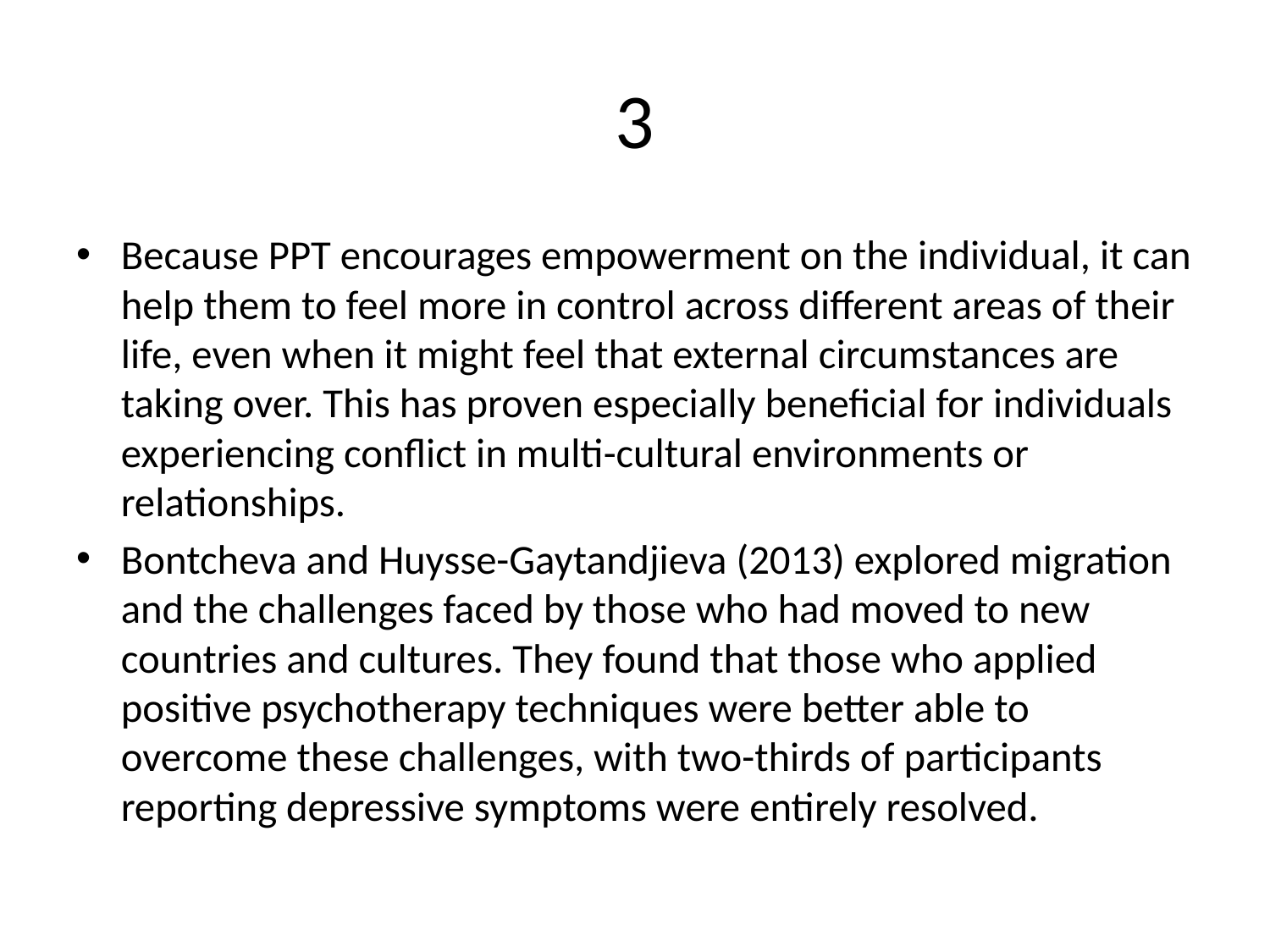

# 3
Because PPT encourages empowerment on the individual, it can help them to feel more in control across different areas of their life, even when it might feel that external circumstances are taking over. This has proven especially beneficial for individuals experiencing conflict in multi-cultural environments or relationships.
Bontcheva and Huysse-Gaytandjieva (2013) explored migration and the challenges faced by those who had moved to new countries and cultures. They found that those who applied positive psychotherapy techniques were better able to overcome these challenges, with two-thirds of participants reporting depressive symptoms were entirely resolved.